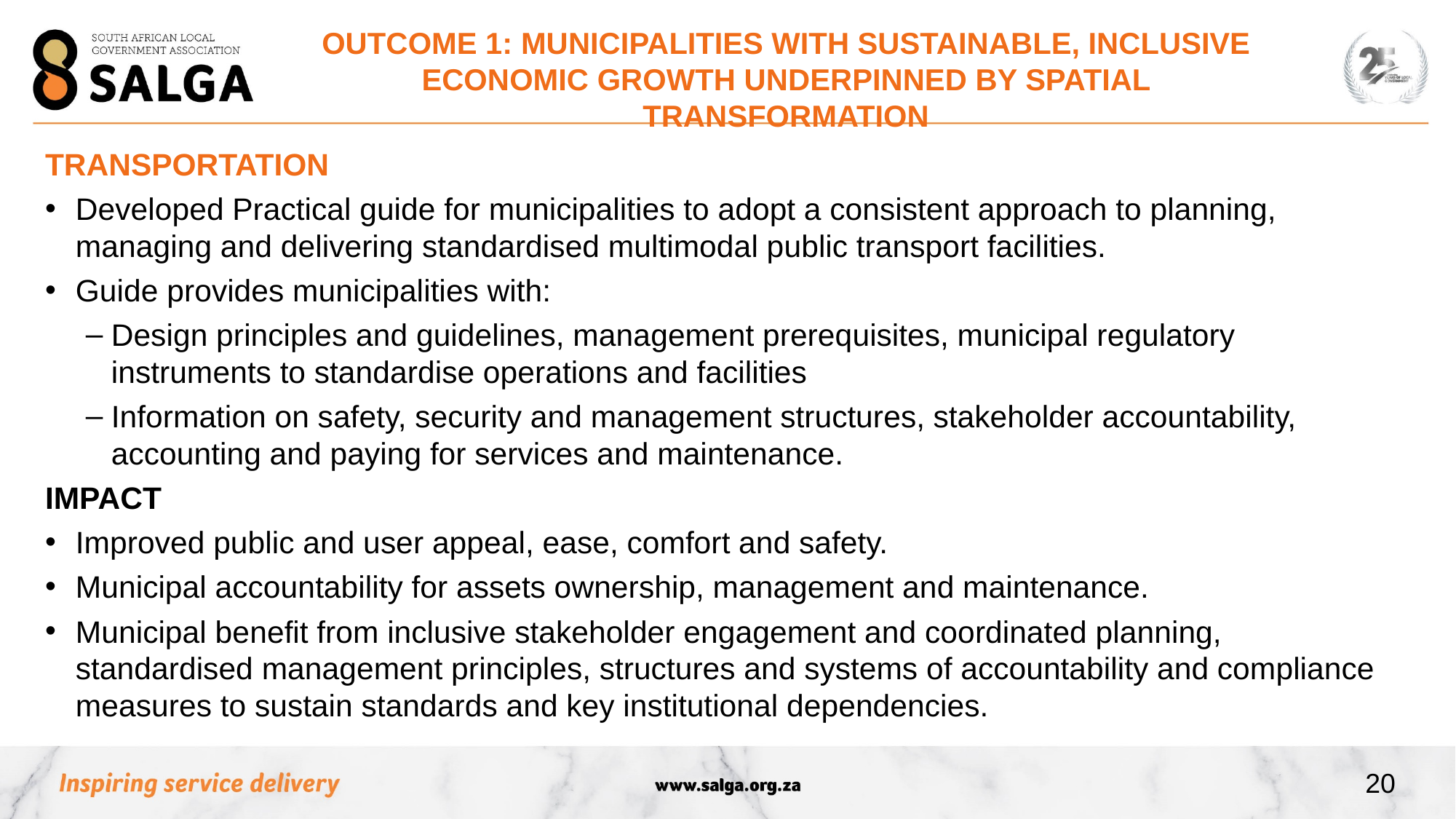

OUTCOME 1: MUNICIPALITIES WITH SUSTAINABLE, INCLUSIVE ECONOMIC GROWTH UNDERPINNED BY SPATIAL TRANSFORMATION
TRANSPORTATION
Developed Practical guide for municipalities to adopt a consistent approach to planning, managing and delivering standardised multimodal public transport facilities.
Guide provides municipalities with:
Design principles and guidelines, management prerequisites, municipal regulatory instruments to standardise operations and facilities
Information on safety, security and management structures, stakeholder accountability, accounting and paying for services and maintenance.
IMPACT
Improved public and user appeal, ease, comfort and safety.
Municipal accountability for assets ownership, management and maintenance.
Municipal benefit from inclusive stakeholder engagement and coordinated planning, standardised management principles, structures and systems of accountability and compliance measures to sustain standards and key institutional dependencies.

20